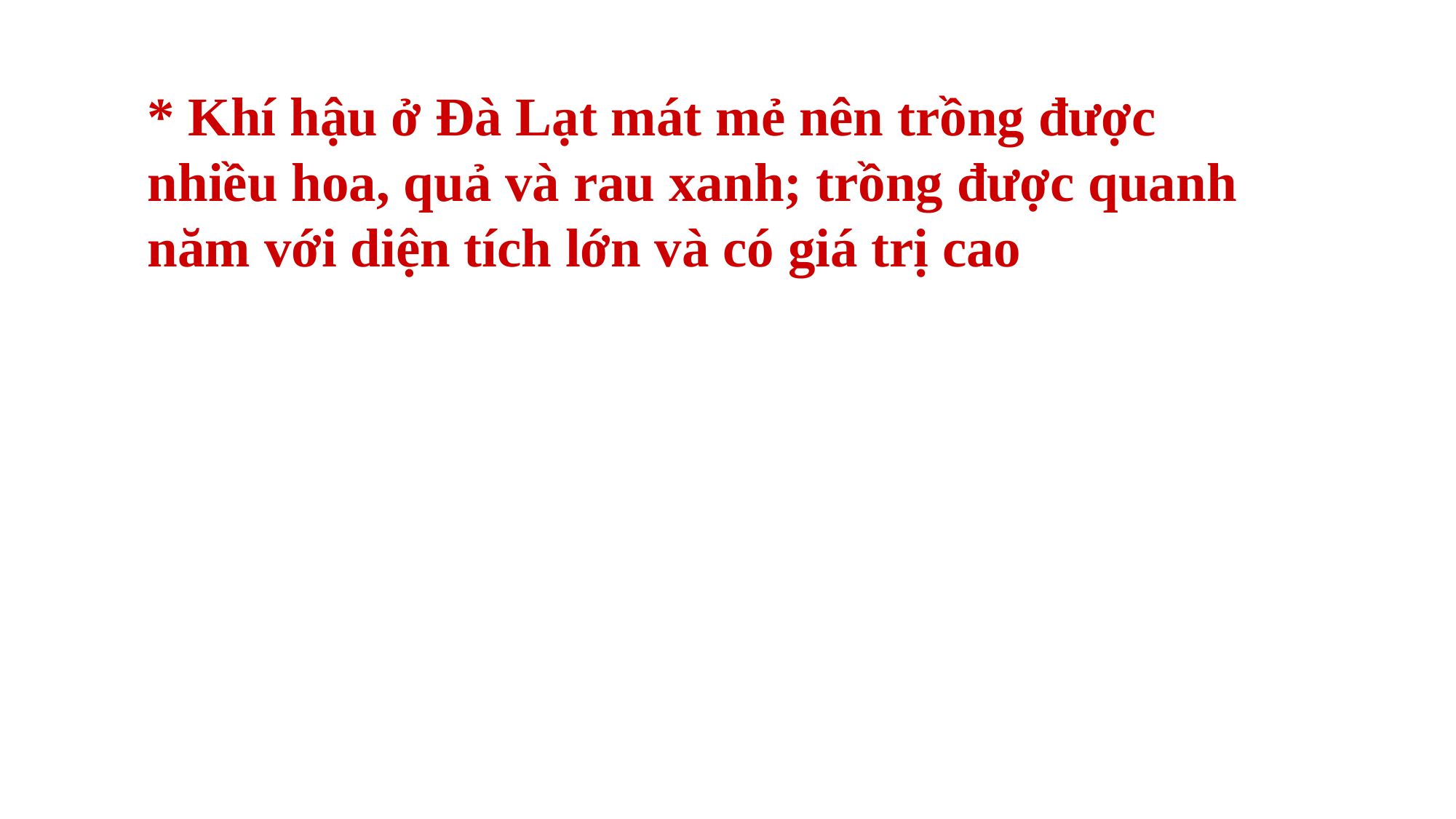

* Khí hậu ở Đà Lạt mát mẻ nên trồng được nhiều hoa, quả và rau xanh; trồng được quanh năm với diện tích lớn và có giá trị cao